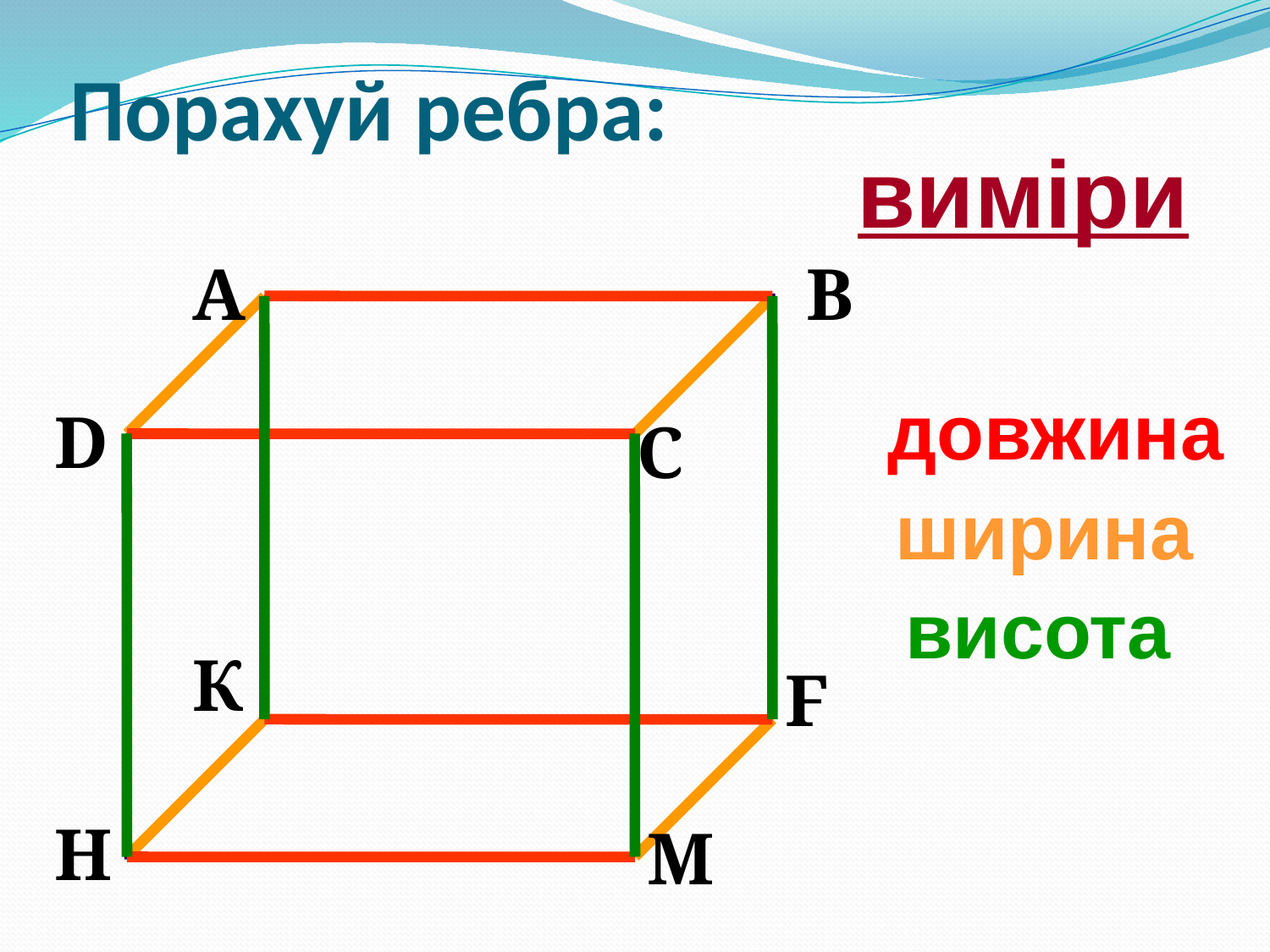

# Порахуй ребра:

виміри
A
B
D
C
К
F
H
М

довжина
ширина
висота